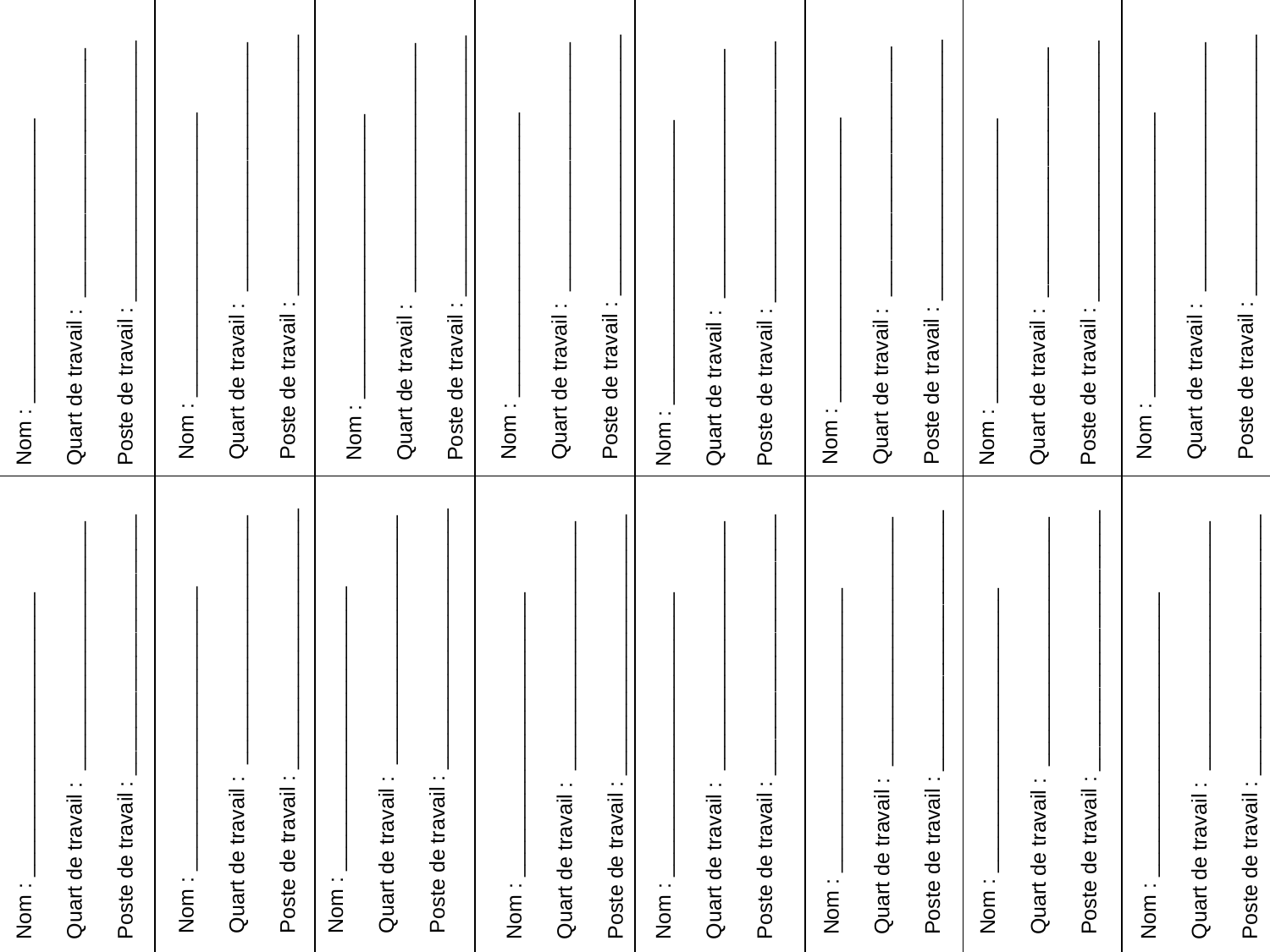

Nom : ________________________

Quart de travail :  _____________________

Poste de travail : ______________________
Nom : ________________________

Quart de travail :  _____________________

Poste de travail : ______________________
Nom : ________________________

Quart de travail :  _____________________

Poste de travail : ______________________
Nom : ________________________

Quart de travail :  _____________________

Poste de travail : ______________________
Nom : ________________________

Quart de travail :  _____________________

Poste de travail : ______________________
Nom : ________________________

Quart de travail :  _____________________

Poste de travail : ______________________
Nom : ________________________

Quart de travail :  _____________________

Poste de travail : ______________________
Nom : ________________________

Quart de travail :  _____________________

Poste de travail : ______________________
Nom : ________________________

Quart de travail :  _____________________

Poste de travail : ______________________
Nom : ________________________

Quart de travail :  _____________________

Poste de travail : ______________________
Nom : ________________________

Quart de travail :  _____________________

Poste de travail : ______________________
Nom : ________________________

Quart de travail :  _____________________

Poste de travail : ______________________
Nom : ________________________

Quart de travail :  _____________________

Poste de travail : ______________________
Nom : ________________________

Quart de travail :  _____________________

Poste de travail : ______________________
Nom : ________________________

Quart de travail :  _____________________

Poste de travail : ______________________
Nom : ________________________

Quart de travail :  _____________________

Poste de travail : ______________________